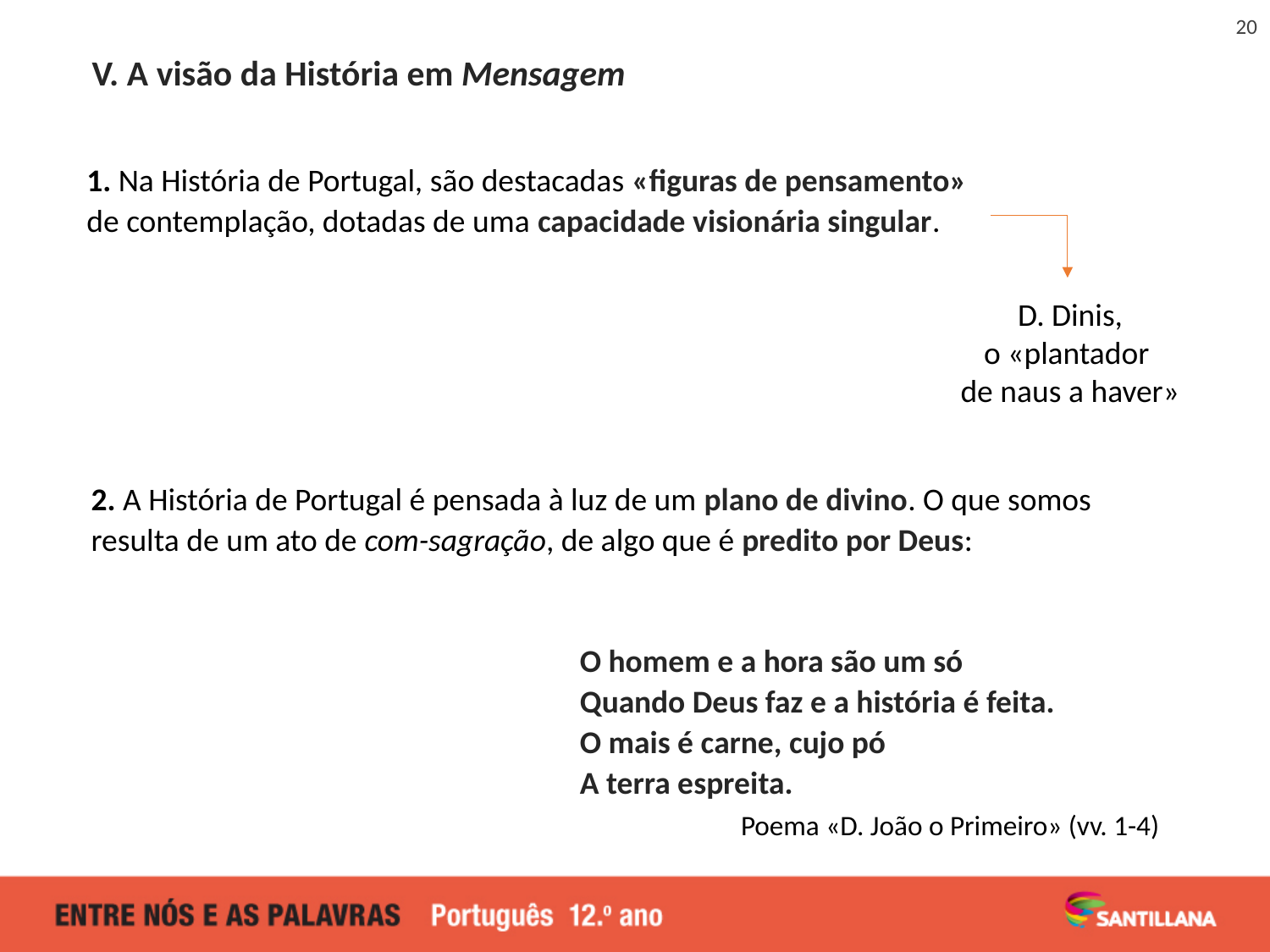

20
V. A visão da História em Mensagem
1. Na História de Portugal, são destacadas «figuras de pensamento»
de contemplação, dotadas de uma capacidade visionária singular.
 D. Dinis,
o «plantador
de naus a haver»
2. A História de Portugal é pensada à luz de um plano de divino. O que somos
resulta de um ato de com-sagração, de algo que é predito por Deus:

O homem e a hora são um só
Quando Deus faz e a história é feita.
O mais é carne, cujo pó
A terra espreita.
Poema «D. João o Primeiro» (vv. 1-4)